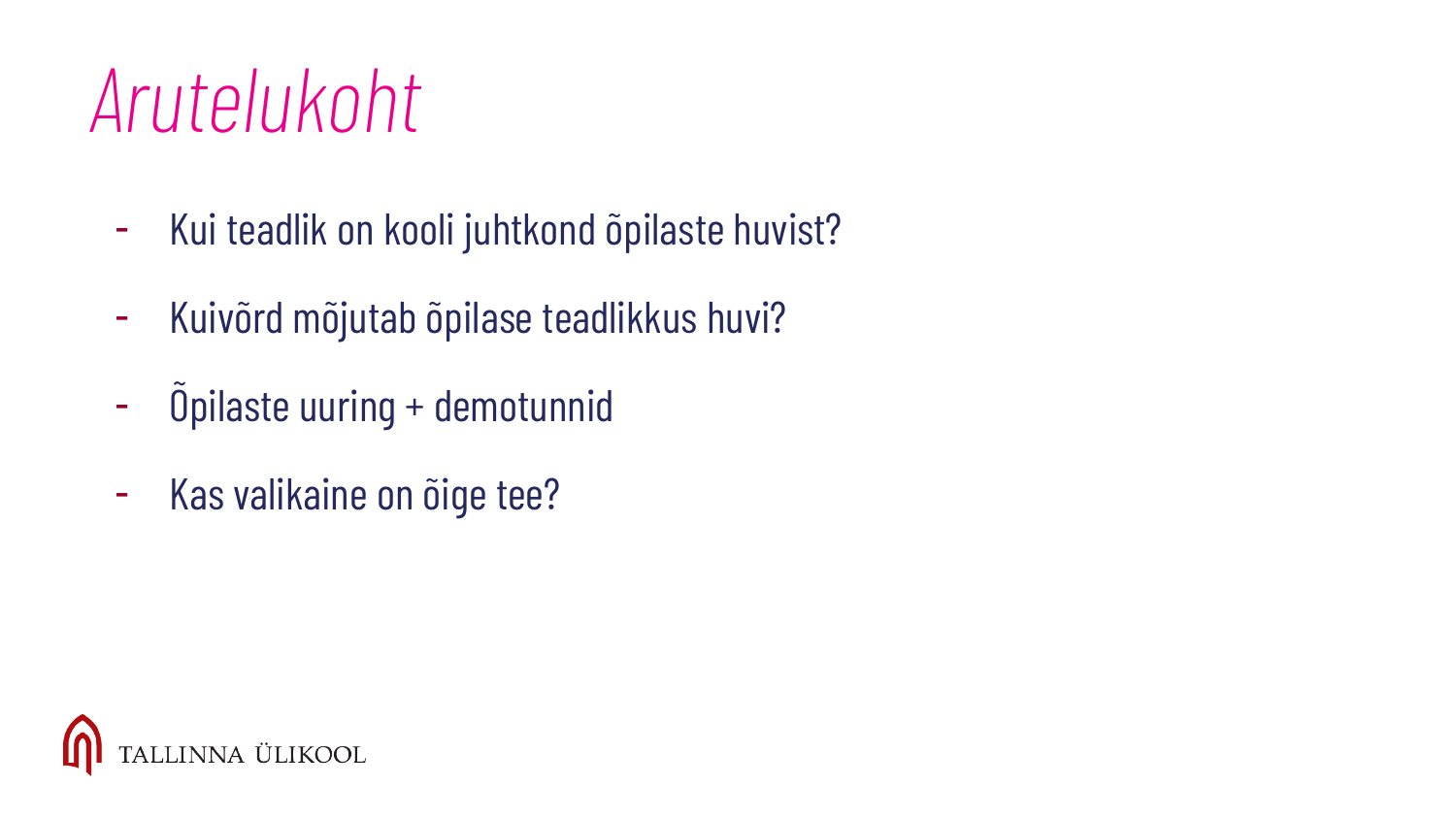

# Arutelukoht

Kui teadlik on kooli juhtkond õpilaste huvist?
Kuivõrd mõjutab õpilase teadlikkus huvi?
Õpilaste uuring + demotunnid
Kas valikaine on õige tee?